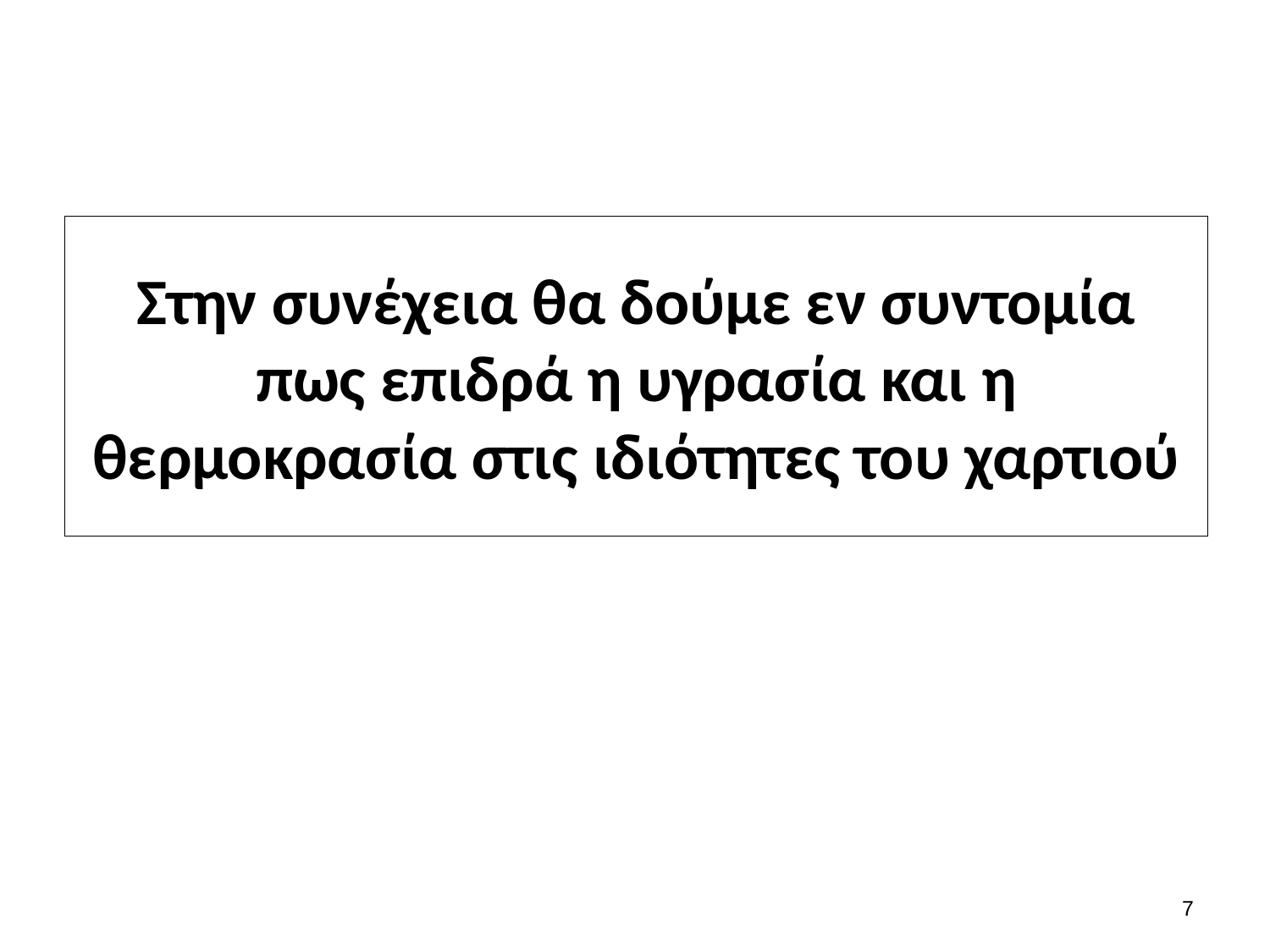

# Στην συνέχεια θα δούμε εν συντομία πως επιδρά η υγρασία και η θερμοκρασία στις ιδιότητες του χαρτιού
7